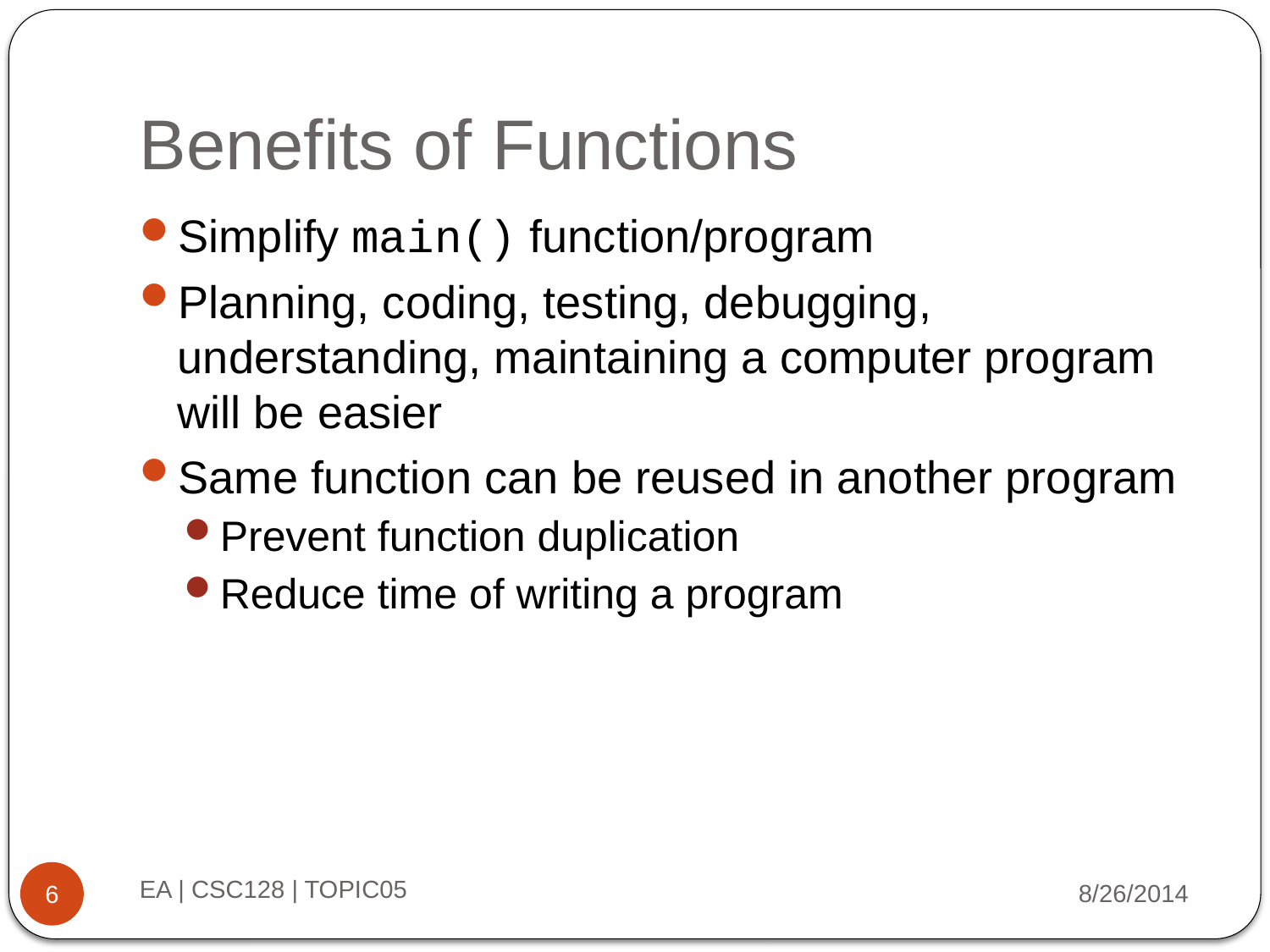

# Benefits of Functions
Simplify main() function/program
Planning, coding, testing, debugging, understanding, maintaining a computer program will be easier
Same function can be reused in another program
Prevent function duplication
Reduce time of writing a program
EA | CSC128 | TOPIC05
8/26/2014
6